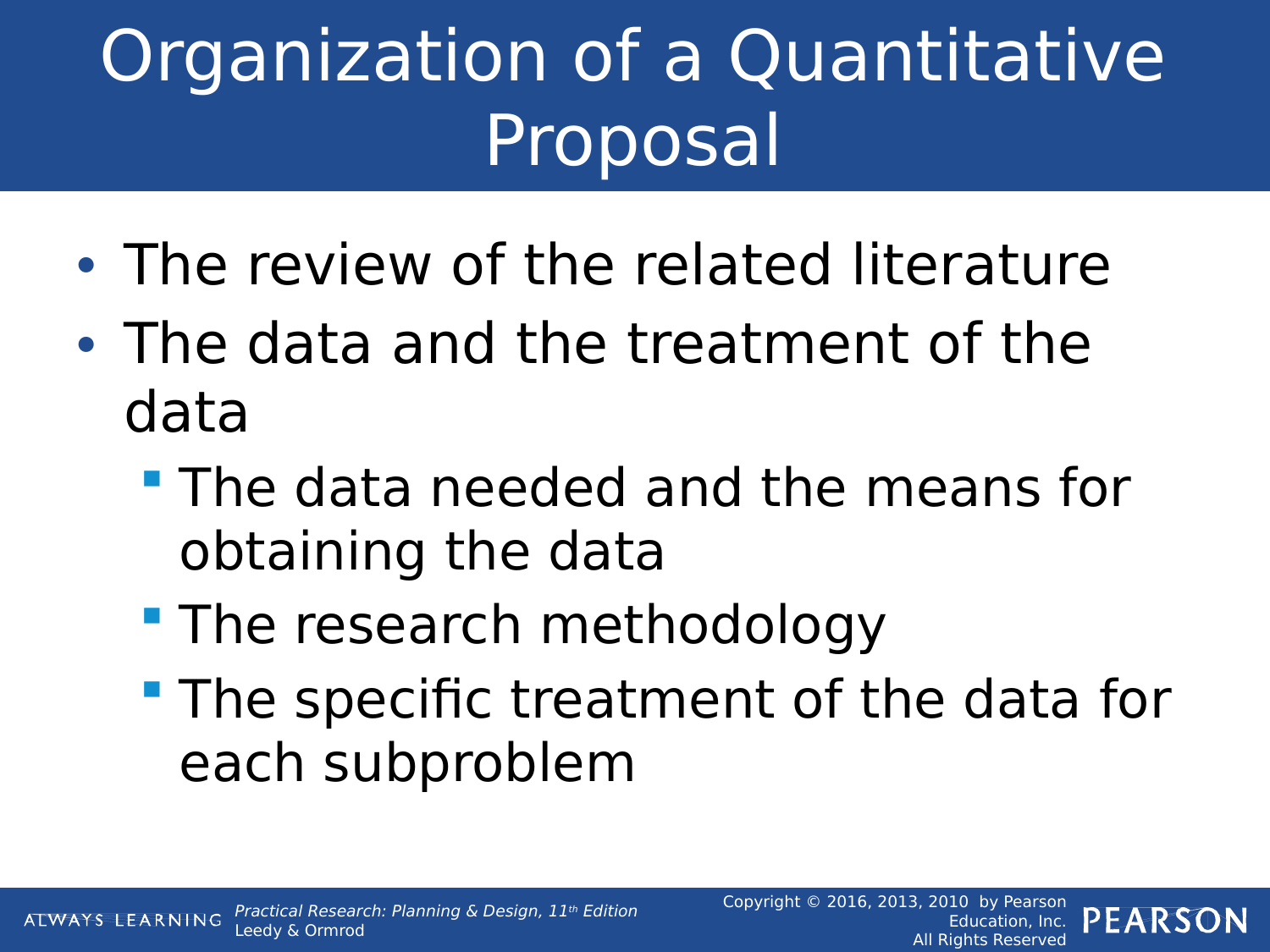

# Organization of a Quantitative Proposal
The review of the related literature
The data and the treatment of the data
The data needed and the means for obtaining the data
The research methodology
The specific treatment of the data for each subproblem